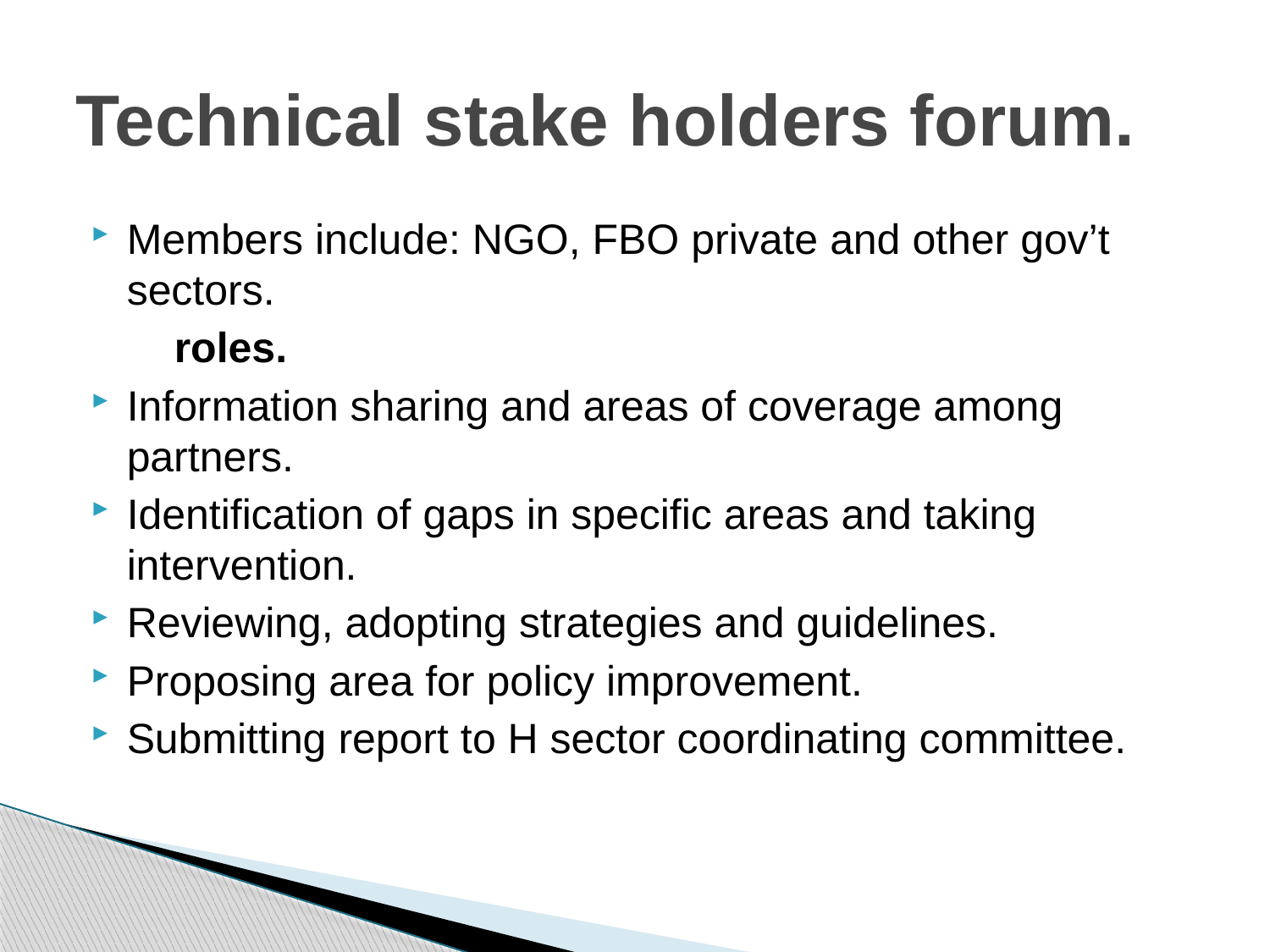

# Technical stake holders forum.
Members include: NGO, FBO private and other gov’t sectors.
       roles.
Information sharing and areas of coverage among partners.
Identification of gaps in specific areas and taking  intervention.
Reviewing, adopting strategies and guidelines.
Proposing area for policy improvement.
Submitting report to H sector coordinating committee.